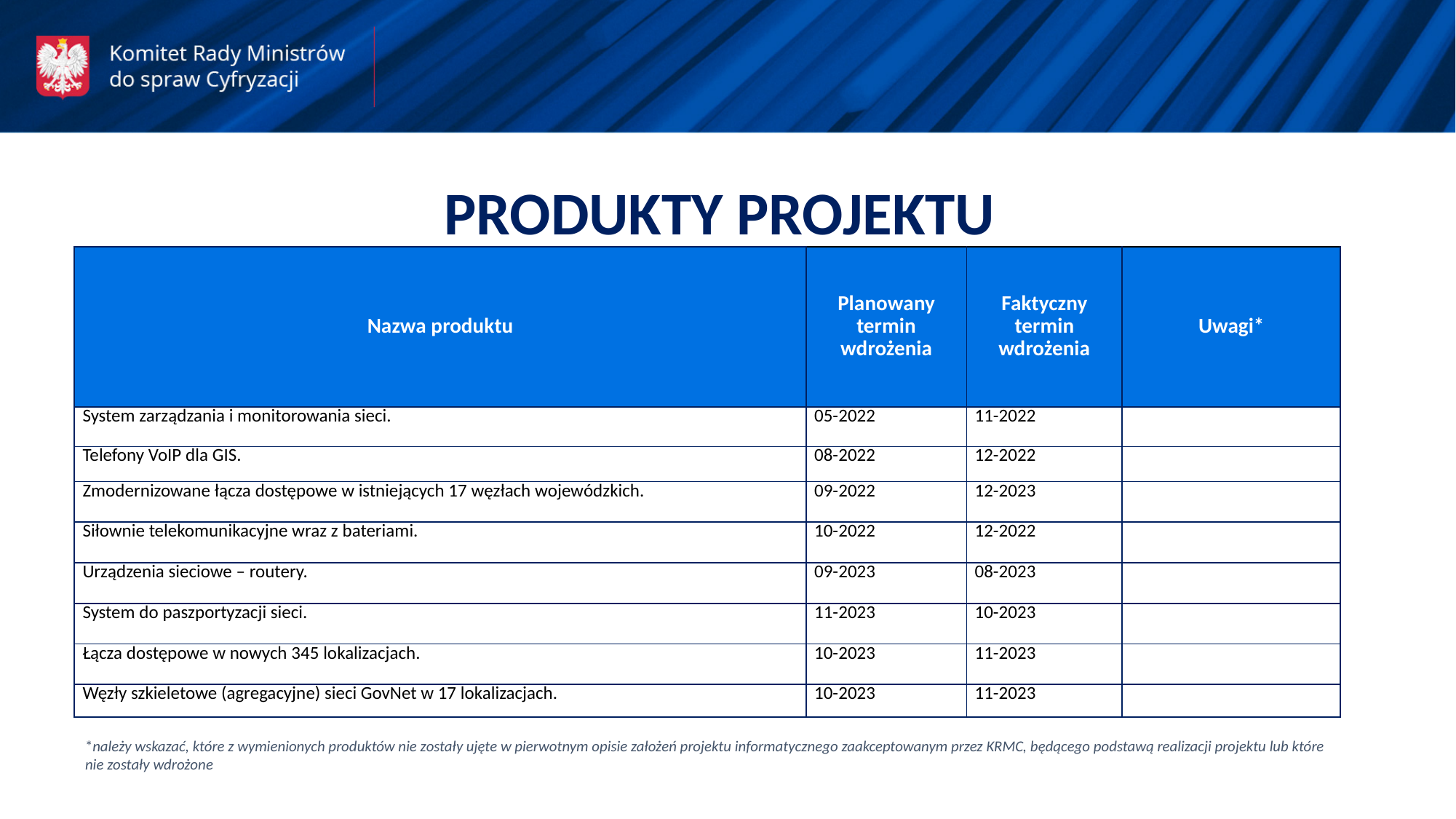

PRODUKTY PROJEKTU
| Nazwa produktu | Planowany termin wdrożenia | Faktyczny termin wdrożenia | Uwagi\* |
| --- | --- | --- | --- |
| System zarządzania i monitorowania sieci. | 05-2022 | 11-2022 |  |
| Telefony VoIP dla GIS. | 08-2022 | 12-2022 |  |
| Zmodernizowane łącza dostępowe w istniejących 17 węzłach wojewódzkich. | 09-2022 | 12-2023 |  |
| Siłownie telekomunikacyjne wraz z bateriami. | 10-2022 | 12-2022 |  |
| Urządzenia sieciowe – routery. | 09-2023 | 08-2023 |  |
| System do paszportyzacji sieci. | 11-2023 | 10-2023 |  |
| Łącza dostępowe w nowych 345 lokalizacjach. | 10-2023 | 11-2023 |  |
| Węzły szkieletowe (agregacyjne) sieci GovNet w 17 lokalizacjach. | 10-2023 | 11-2023 |  |
*należy wskazać, które z wymienionych produktów nie zostały ujęte w pierwotnym opisie założeń projektu informatycznego zaakceptowanym przez KRMC, będącego podstawą realizacji projektu lub które nie zostały wdrożone